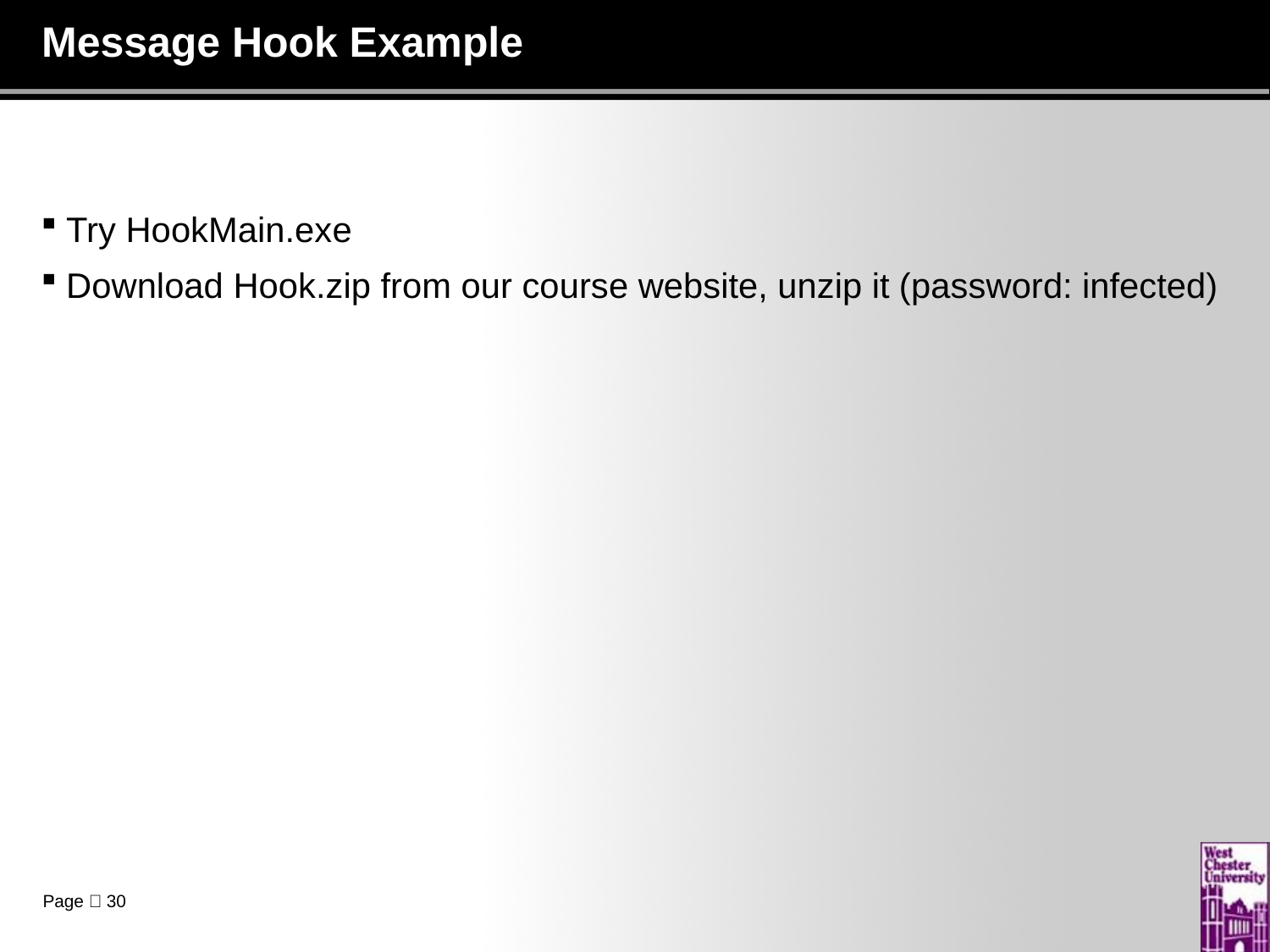

# Message Hook Example
Try HookMain.exe
Download Hook.zip from our course website, unzip it (password: infected)